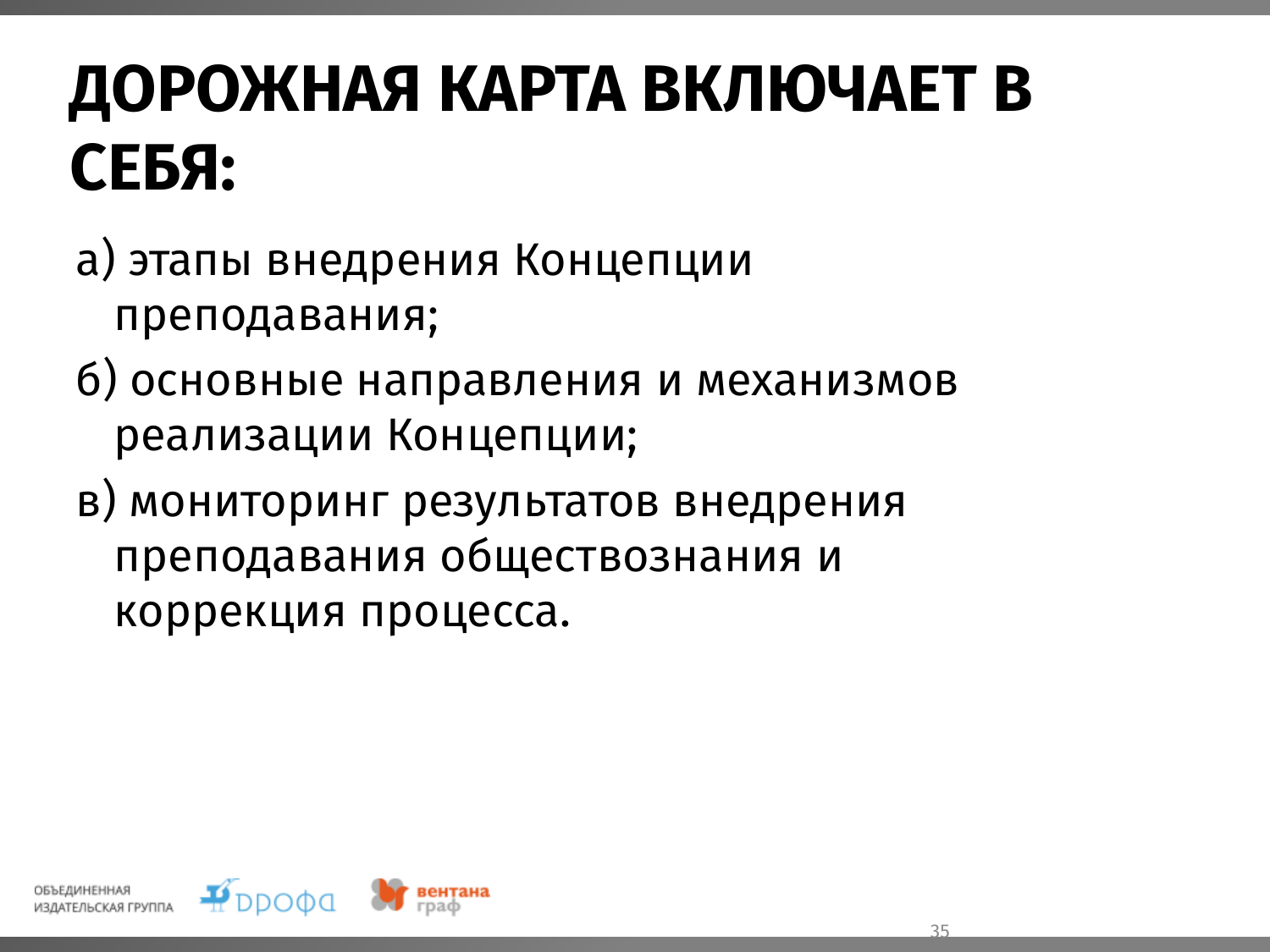

# Дорожная карта включает в себя:
а) этапы внедрения Концепции преподавания;
б) основные направления и механизмов реализации Концепции;
в) мониторинг результатов внедрения преподавания обществознания и коррекция процесса.

35